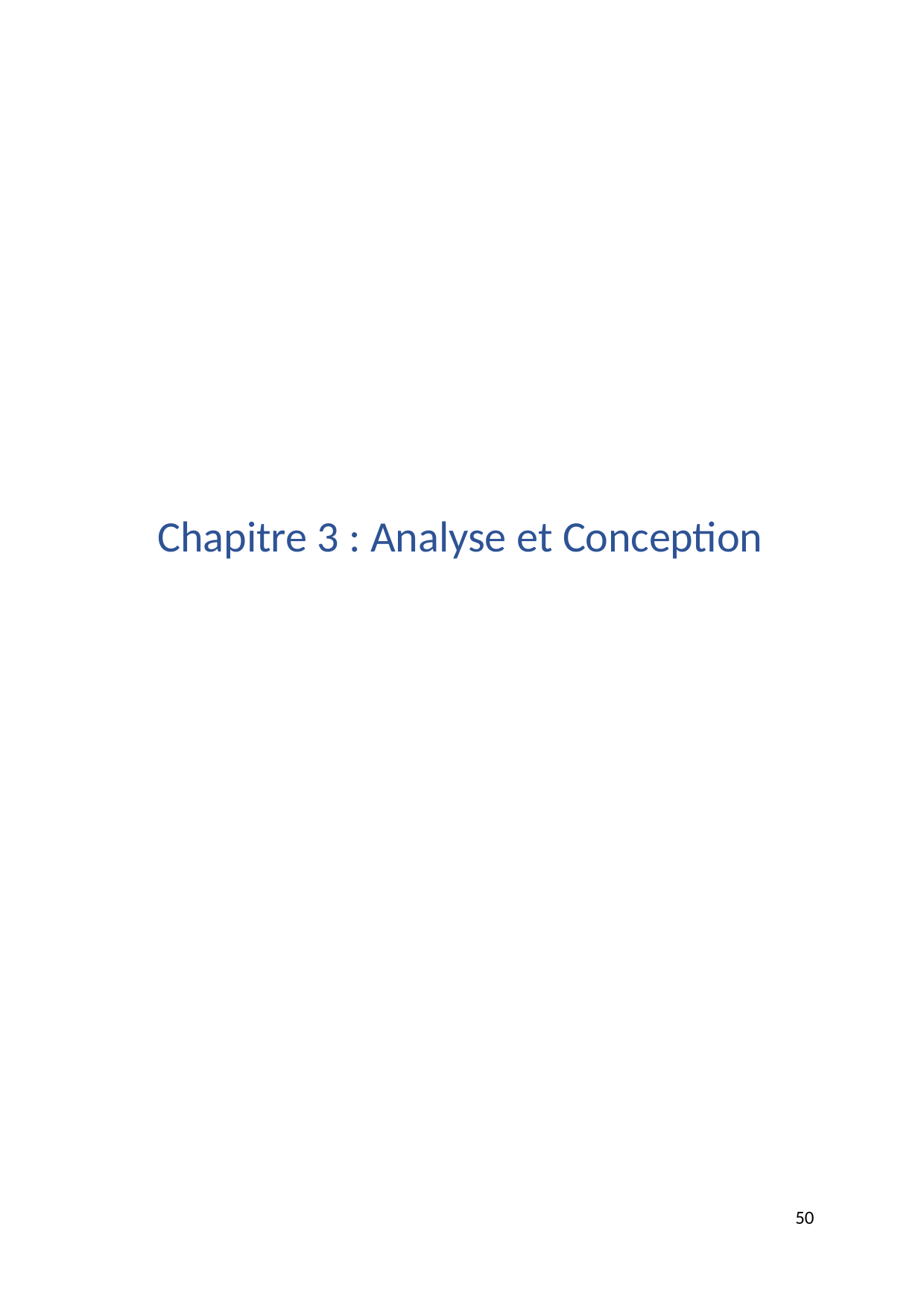

Chapitre 3 : Analyse et Conception
50